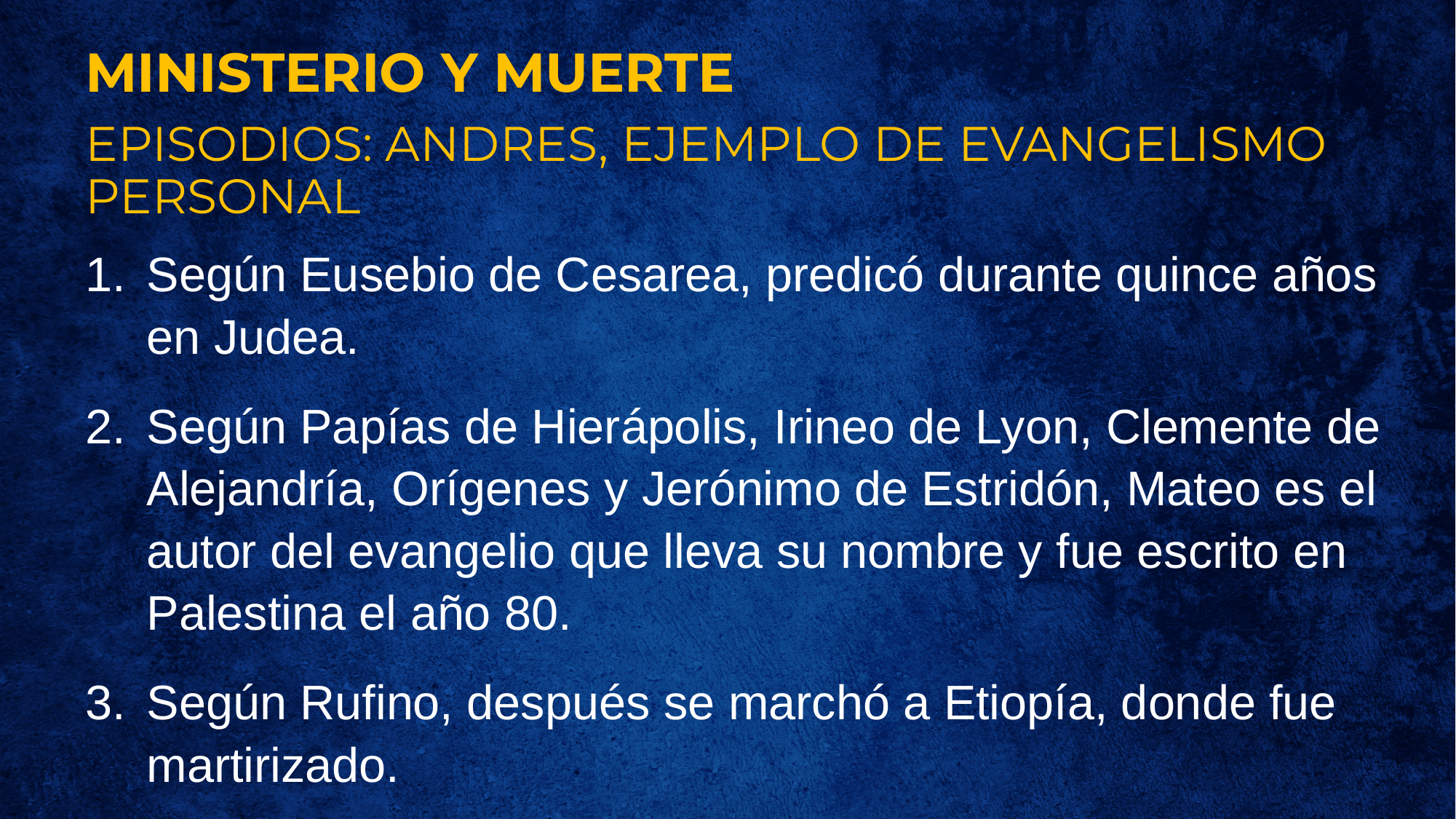

MINISTERIO Y MUERTE
EPISODIOS: ANDRES, EJEMPLO DE EVANGELISMO PERSONAL
Según Eusebio de Cesarea, predicó durante quince años en Judea.
Según Papías de Hierápolis, Irineo de Lyon, Clemente de Alejandría, Orígenes y Jerónimo de Estridón, Mateo es el autor del evangelio que lleva su nombre y fue escrito en Palestina el año 80.
Según Rufino, después se marchó a Etiopía, donde fue martirizado.